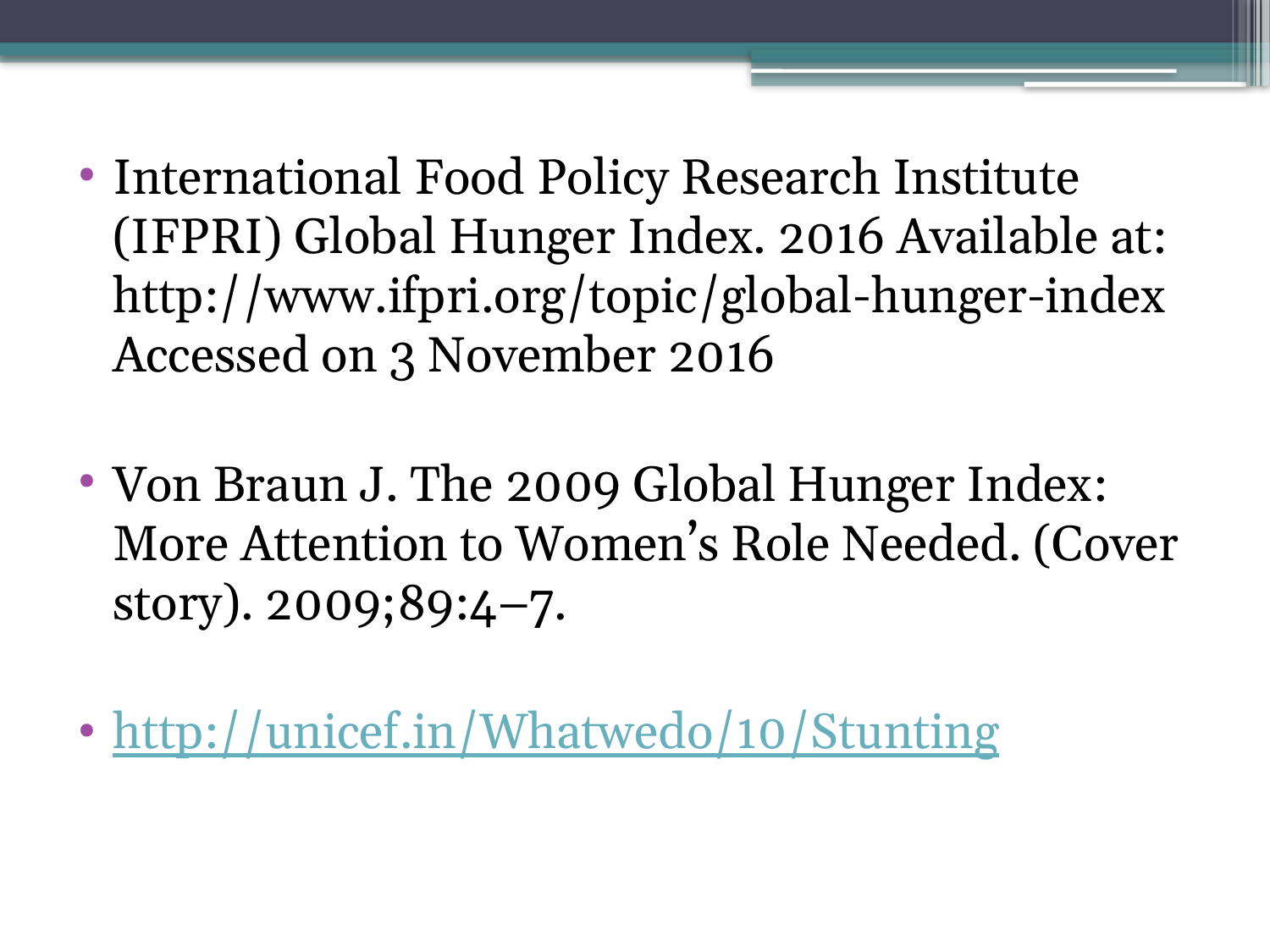

#
International Food Policy Research Institute (IFPRI) Global Hunger Index. 2016 Available at: http://www.ifpri.org/topic/global-hunger-index Accessed on 3 November 2016

Von Braun J. The 2009 Global Hunger Index: More Attention to Women’s Role Needed. (Cover story). 2009;89:4–7.

http://unicef.in/Whatwedo/10/Stunting